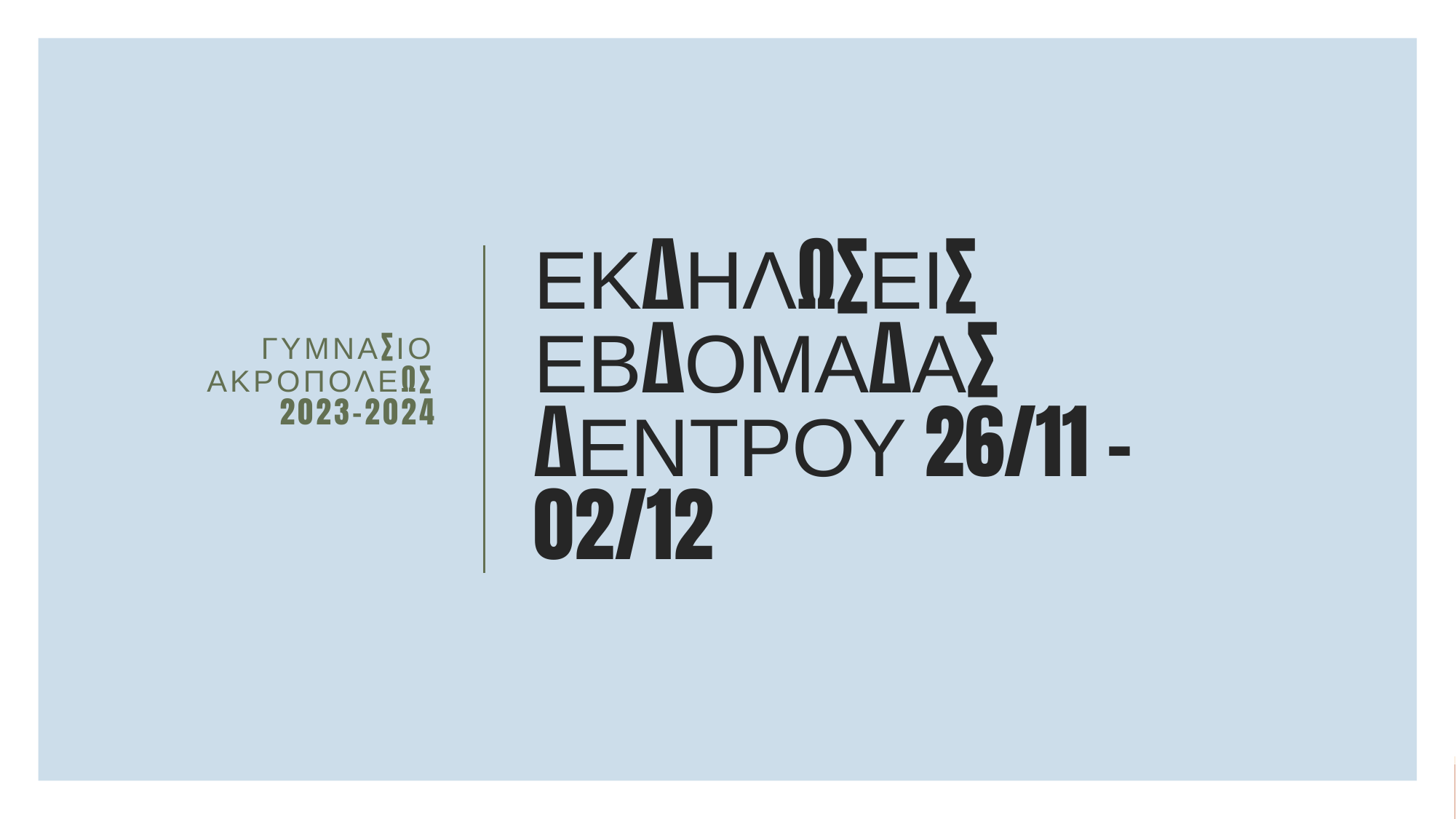

ΓΥΜΝΑΣΙΟ ΑΚΡΟΠΟΛΕΩς 2023-2024

# ΕΚΔΗΛΩΣΕΙς ΕΒΔΟΜΑΔΑΣ ΔΕΝΤΡΟΥ 26/11 – 02/12